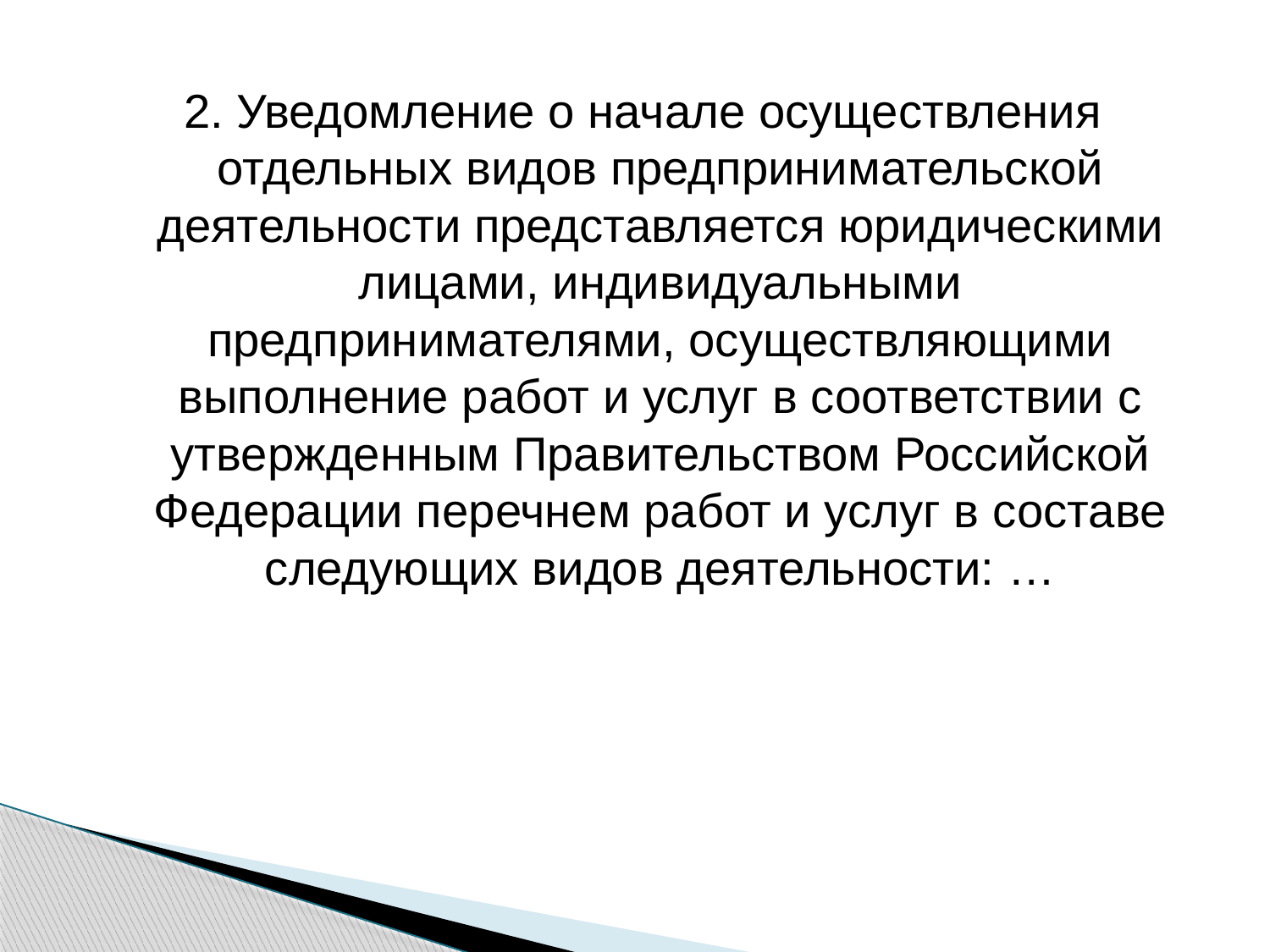

2. Уведомление о начале осуществления отдельных видов предпринимательской деятельности представляется юридическими лицами, индивидуальными предпринимателями, осуществляющими выполнение работ и услуг в соответствии с утвержденным Правительством Российской Федерации перечнем работ и услуг в составе следующих видов деятельности: …